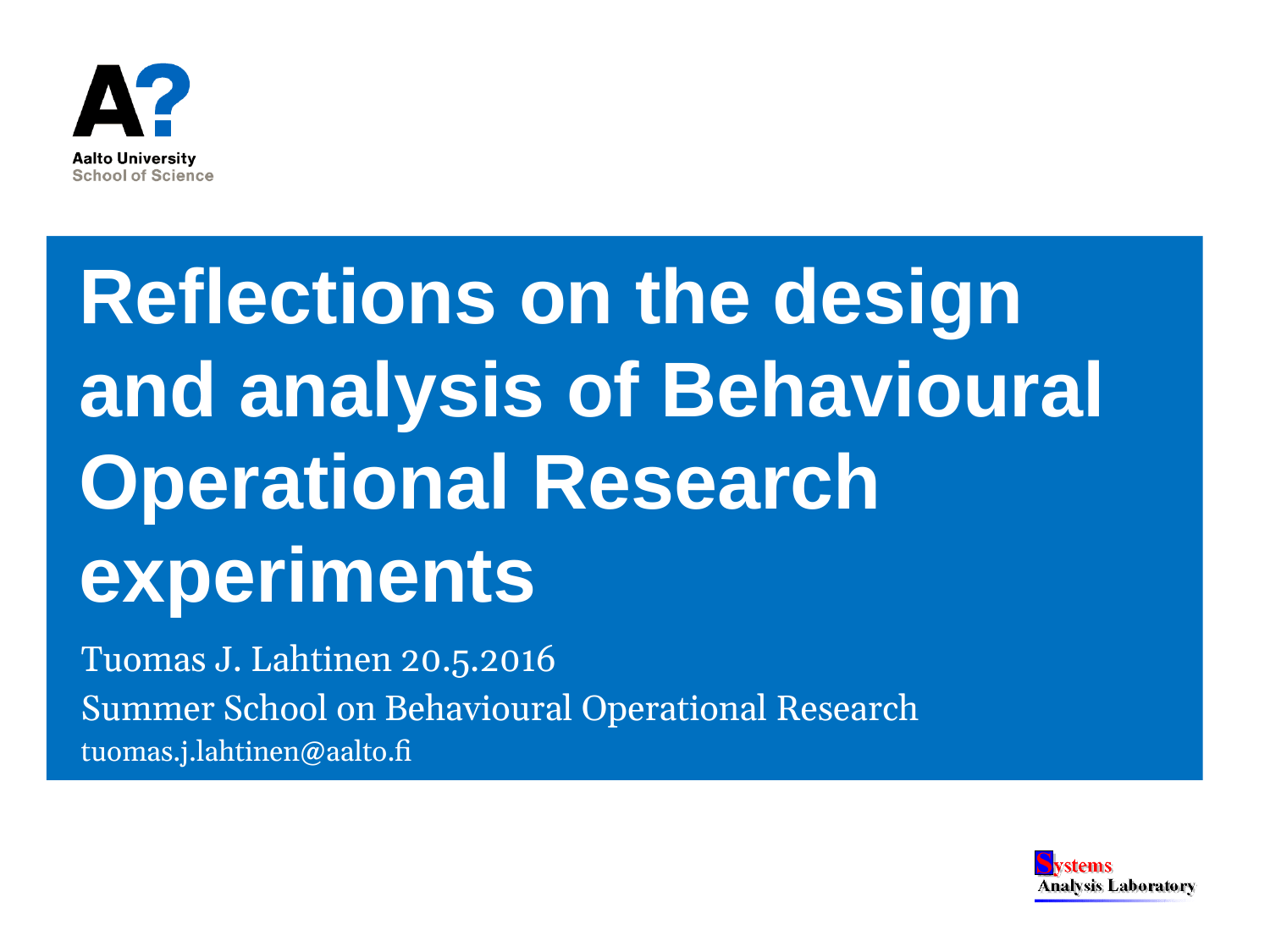

# Reflections on the design and analysis of Behavioural Operational Research experiments
Tuomas J. Lahtinen 20.5.2016
Summer School on Behavioural Operational Research
tuomas.j.lahtinen@aalto.fi

The document can be stored and made available to the public on the open internet pages of Aalto University. All other rights are reserved.